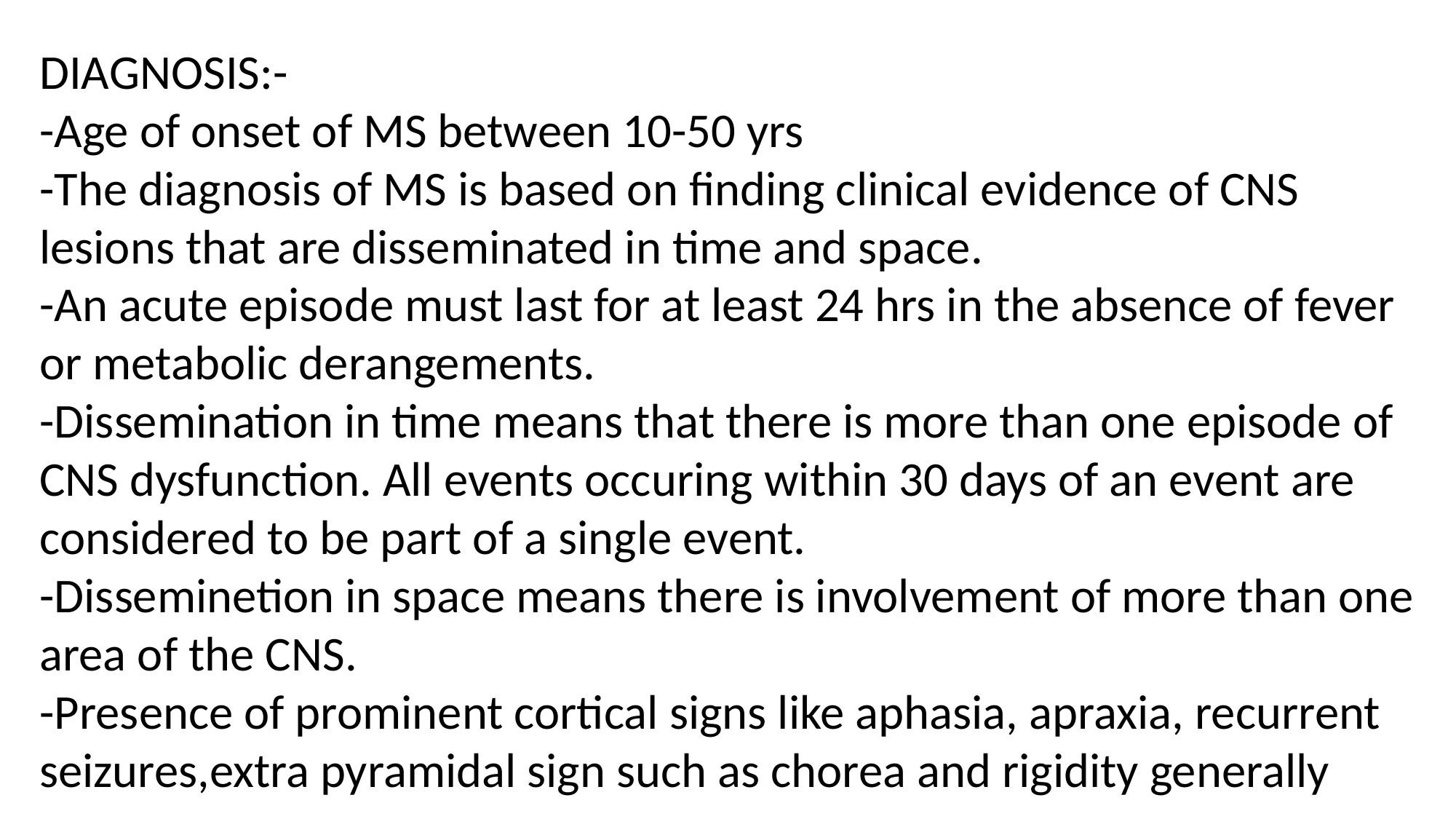

DIAGNOSIS:-
-Age of onset of MS between 10-50 yrs
-The diagnosis of MS is based on finding clinical evidence of CNS lesions that are disseminated in time and space.
-An acute episode must last for at least 24 hrs in the absence of fever or metabolic derangements.
-Dissemination in time means that there is more than one episode of CNS dysfunction. All events occuring within 30 days of an event are considered to be part of a single event.
-Disseminetion in space means there is involvement of more than one area of the CNS.
-Presence of prominent cortical signs like aphasia, apraxia, recurrent seizures,extra pyramidal sign such as chorea and rigidity generally